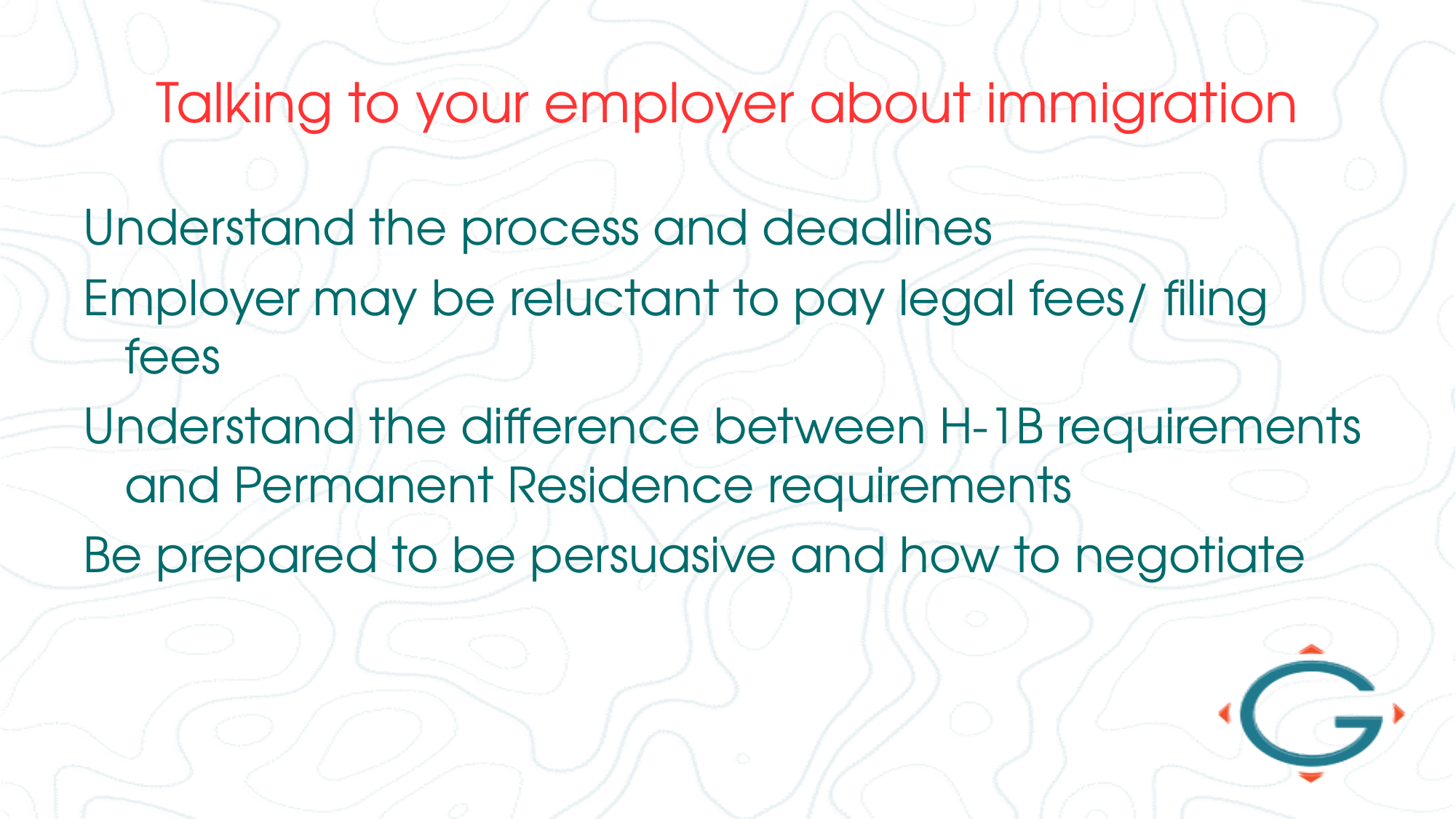

# Talking to your employer about immigration
Understand the process and deadlines
Employer may be reluctant to pay legal fees/ filing fees
Understand the difference between H-1B requirements and Permanent Residence requirements
Be prepared to be persuasive and how to negotiate